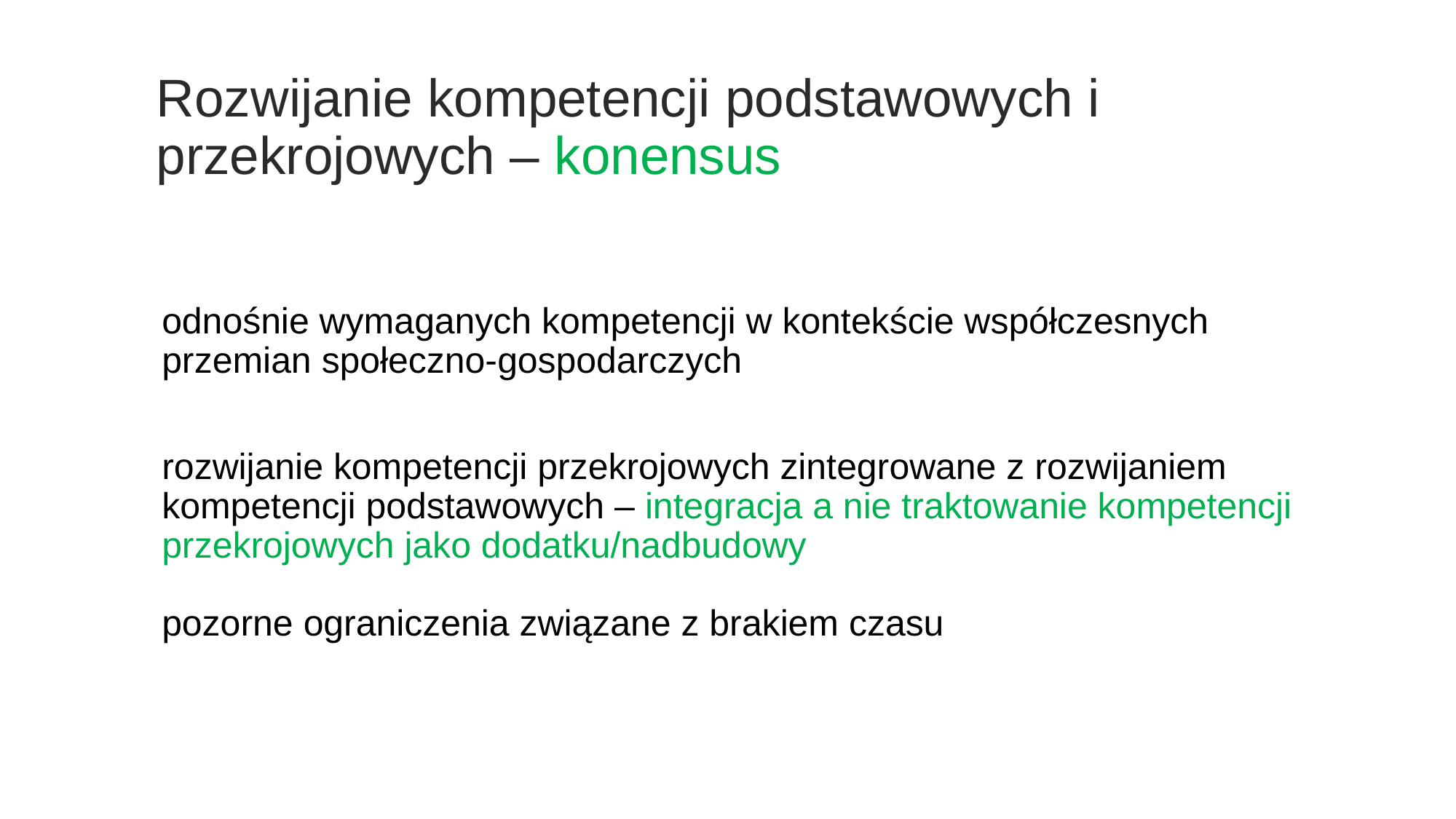

# Rozwijanie kompetencji podstawowych i przekrojowych – konensus
odnośnie wymaganych kompetencji w kontekście współczesnych przemian społeczno-gospodarczych
rozwijanie kompetencji przekrojowych zintegrowane z rozwijaniem kompetencji podstawowych – integracja a nie traktowanie kompetencji przekrojowych jako dodatku/nadbudowy
pozorne ograniczenia związane z brakiem czasu